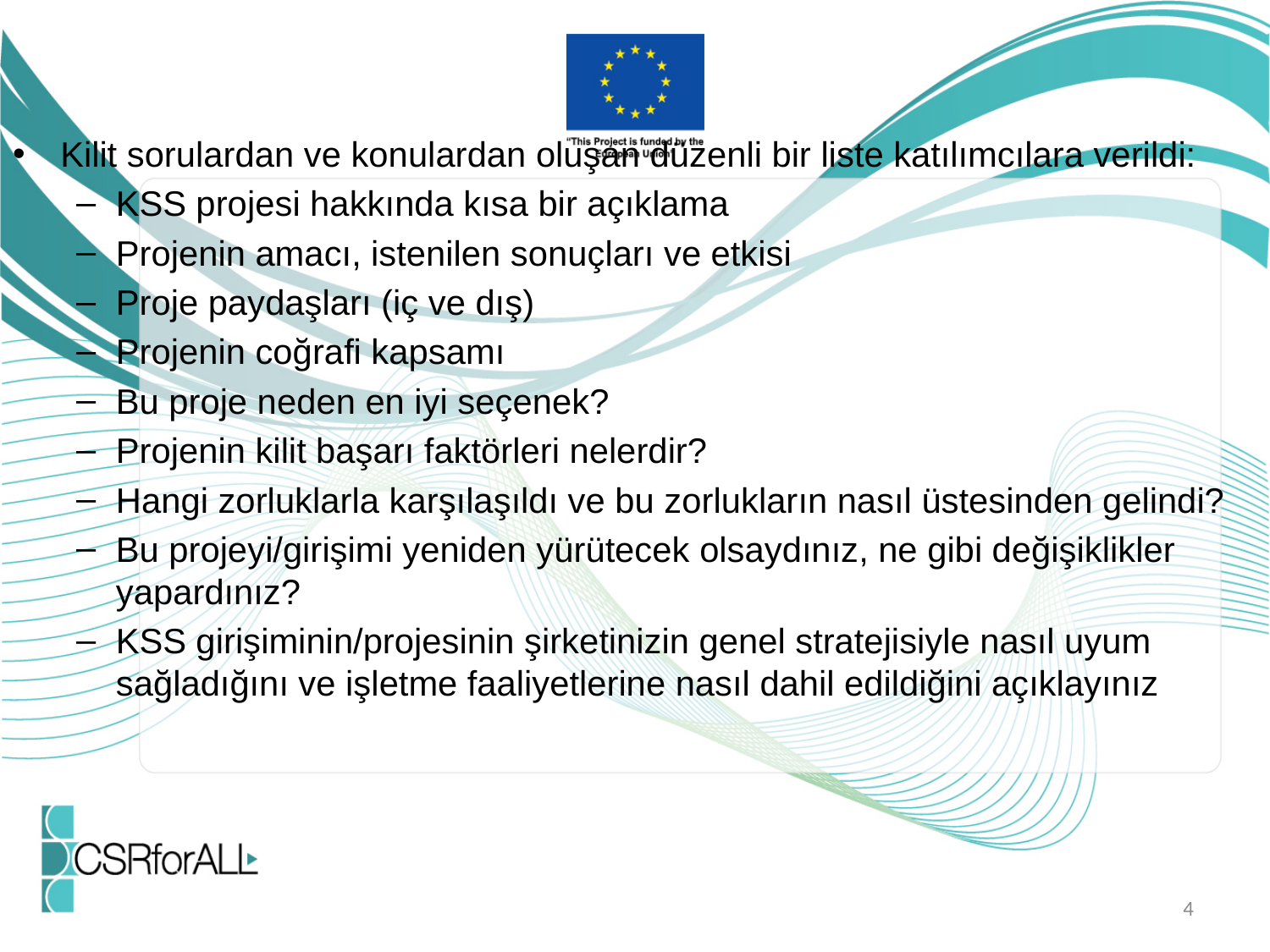

Kilit sorulardan ve konulardan oluşan düzenli bir liste katılımcılara verildi:
KSS projesi hakkında kısa bir açıklama
Projenin amacı, istenilen sonuçları ve etkisi
Proje paydaşları (iç ve dış)
Projenin coğrafi kapsamı
Bu proje neden en iyi seçenek?
Projenin kilit başarı faktörleri nelerdir?
Hangi zorluklarla karşılaşıldı ve bu zorlukların nasıl üstesinden gelindi?
Bu projeyi/girişimi yeniden yürütecek olsaydınız, ne gibi değişiklikler yapardınız?
KSS girişiminin/projesinin şirketinizin genel stratejisiyle nasıl uyum sağladığını ve işletme faaliyetlerine nasıl dahil edildiğini açıklayınız

4